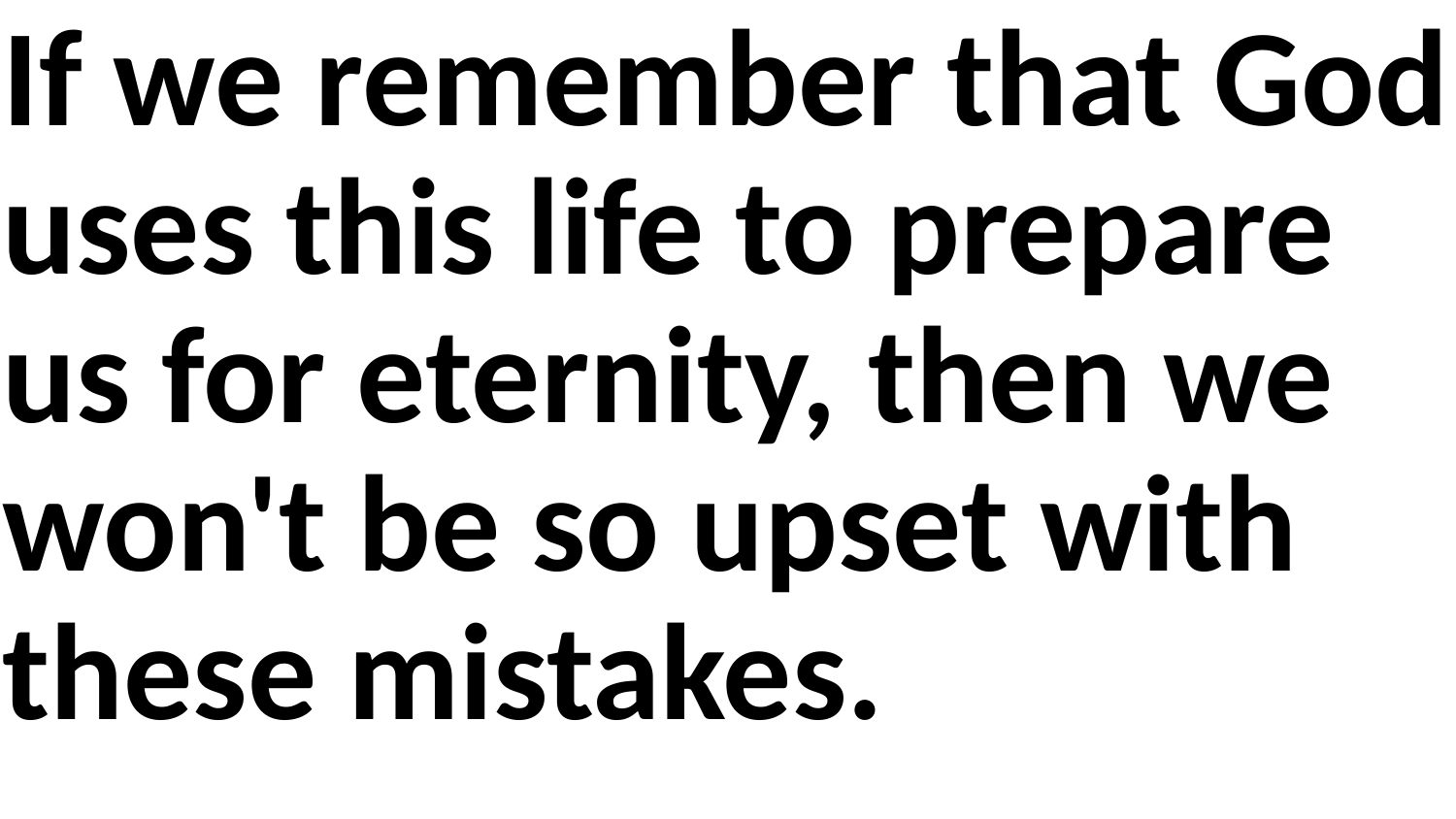

If we remember that God uses this life to prepare us for eternity, then we won't be so upset with these mistakes.